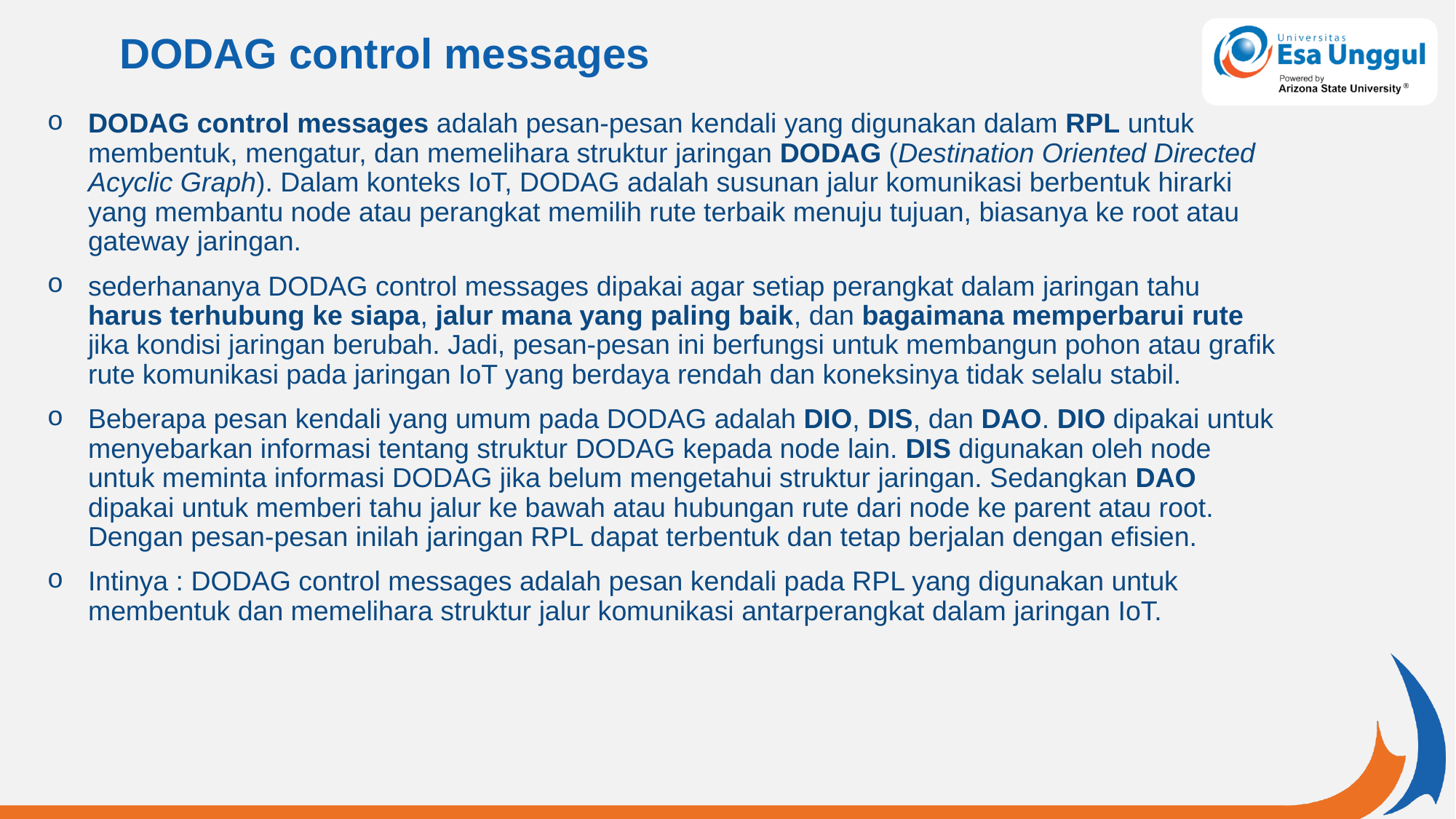

# DODAG control messages
DODAG control messages adalah pesan-pesan kendali yang digunakan dalam RPL untuk membentuk, mengatur, dan memelihara struktur jaringan DODAG (Destination Oriented Directed Acyclic Graph). Dalam konteks IoT, DODAG adalah susunan jalur komunikasi berbentuk hirarki yang membantu node atau perangkat memilih rute terbaik menuju tujuan, biasanya ke root atau gateway jaringan.
sederhananya DODAG control messages dipakai agar setiap perangkat dalam jaringan tahu harus terhubung ke siapa, jalur mana yang paling baik, dan bagaimana memperbarui rute jika kondisi jaringan berubah. Jadi, pesan-pesan ini berfungsi untuk membangun pohon atau grafik rute komunikasi pada jaringan IoT yang berdaya rendah dan koneksinya tidak selalu stabil.
Beberapa pesan kendali yang umum pada DODAG adalah DIO, DIS, dan DAO. DIO dipakai untuk menyebarkan informasi tentang struktur DODAG kepada node lain. DIS digunakan oleh node untuk meminta informasi DODAG jika belum mengetahui struktur jaringan. Sedangkan DAO dipakai untuk memberi tahu jalur ke bawah atau hubungan rute dari node ke parent atau root. Dengan pesan-pesan inilah jaringan RPL dapat terbentuk dan tetap berjalan dengan efisien.
Intinya : DODAG control messages adalah pesan kendali pada RPL yang digunakan untuk membentuk dan memelihara struktur jalur komunikasi antarperangkat dalam jaringan IoT.